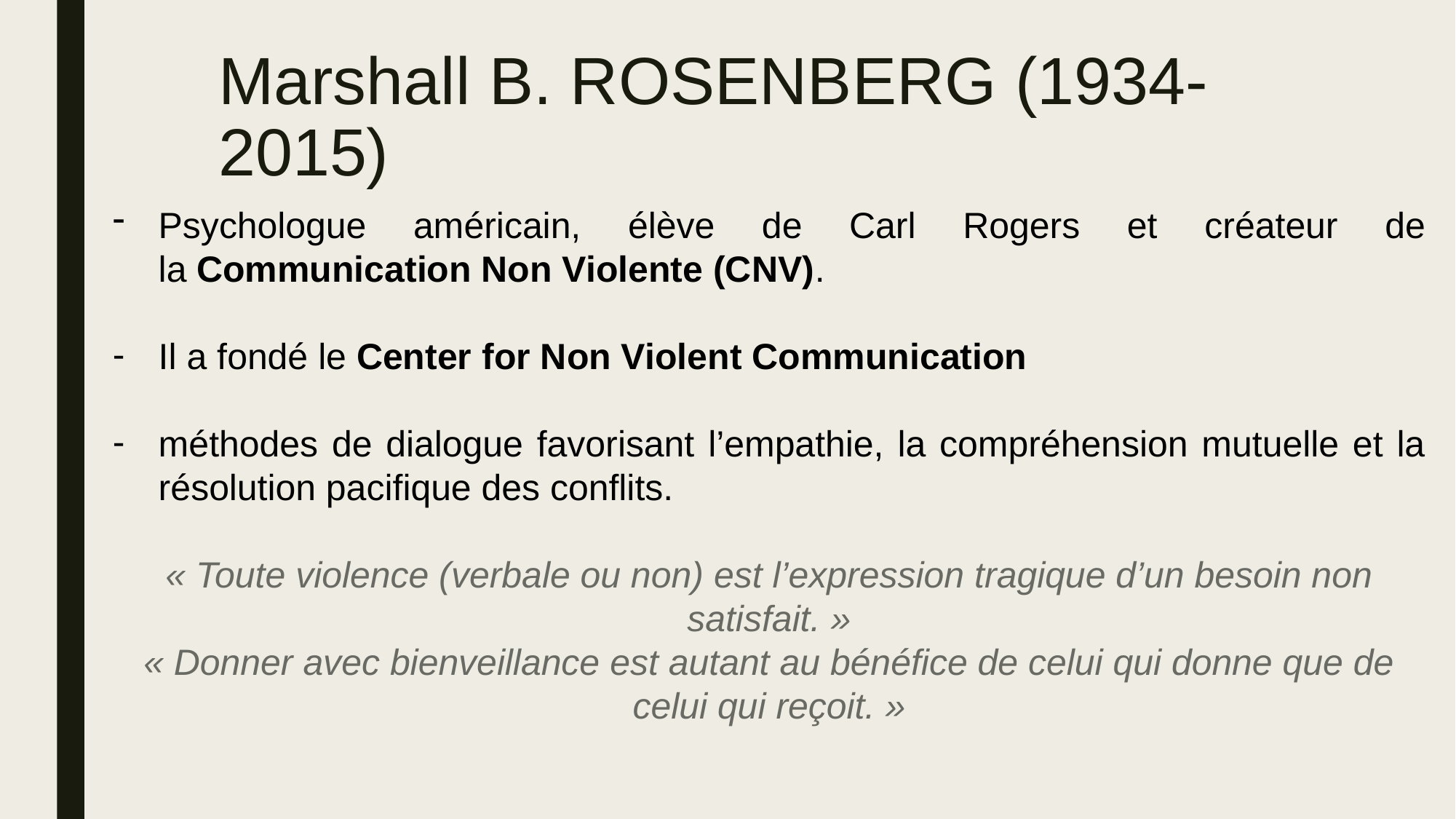

# Marshall B. ROSENBERG (1934-2015)
Psychologue américain, élève de Carl Rogers et créateur de la Communication Non Violente (CNV).

Il a fondé le Center for Non Violent Communication

méthodes de dialogue favorisant l’empathie, la compréhension mutuelle et la résolution pacifique des conflits.

« Toute violence (verbale ou non) est l’expression tragique d’un besoin non satisfait. »
« Donner avec bienveillance est autant au bénéfice de celui qui donne que de celui qui reçoit. »